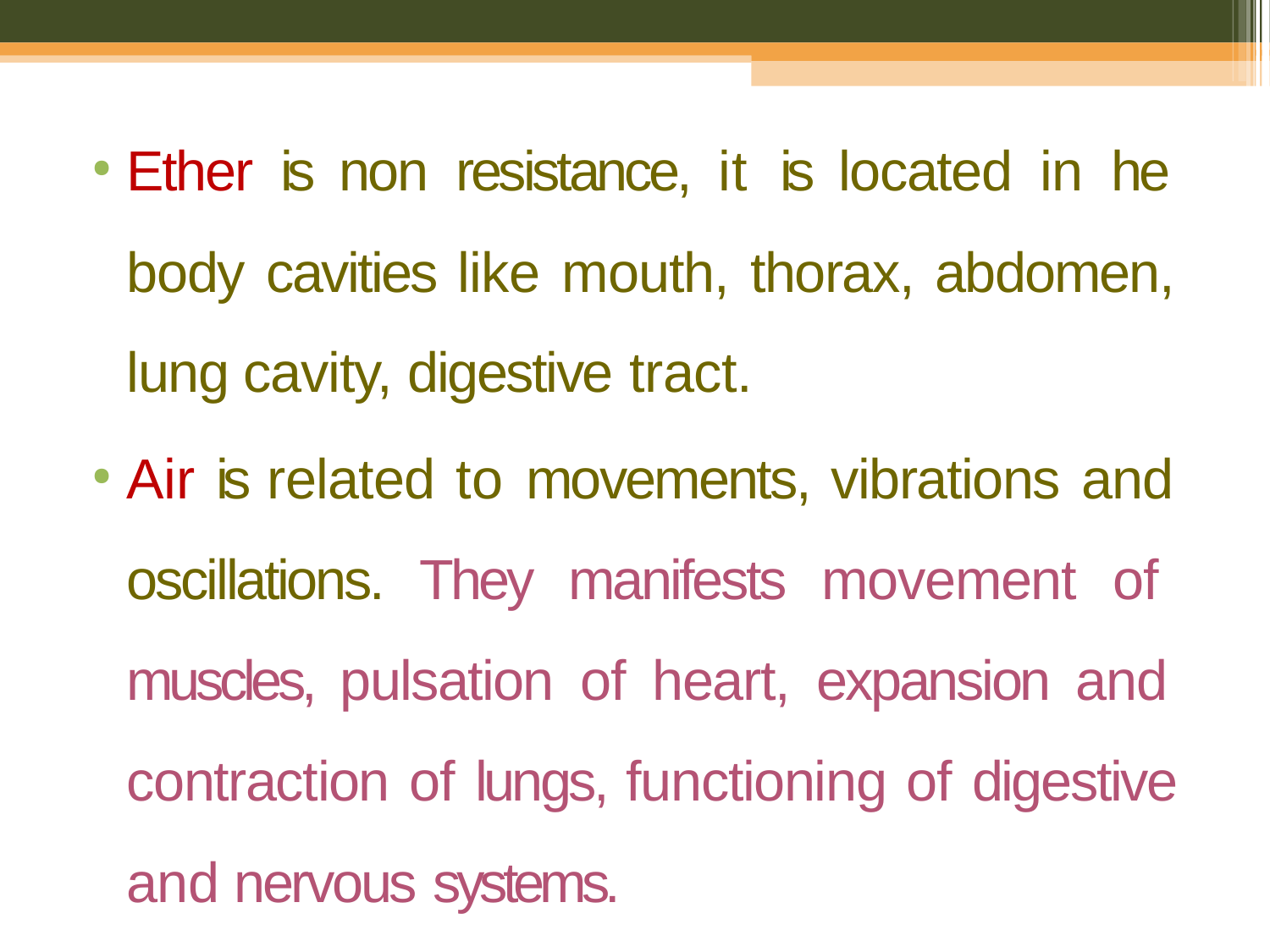

Ether is non resistance, it is located in he  body cavities like mouth, thorax, abdomen,  lung cavity, digestive tract.
Air is related to movements, vibrations and  oscillations. They manifests movement of  muscles, pulsation of heart, expansion and  contraction of lungs, functioning of digestive  and nervous systems.